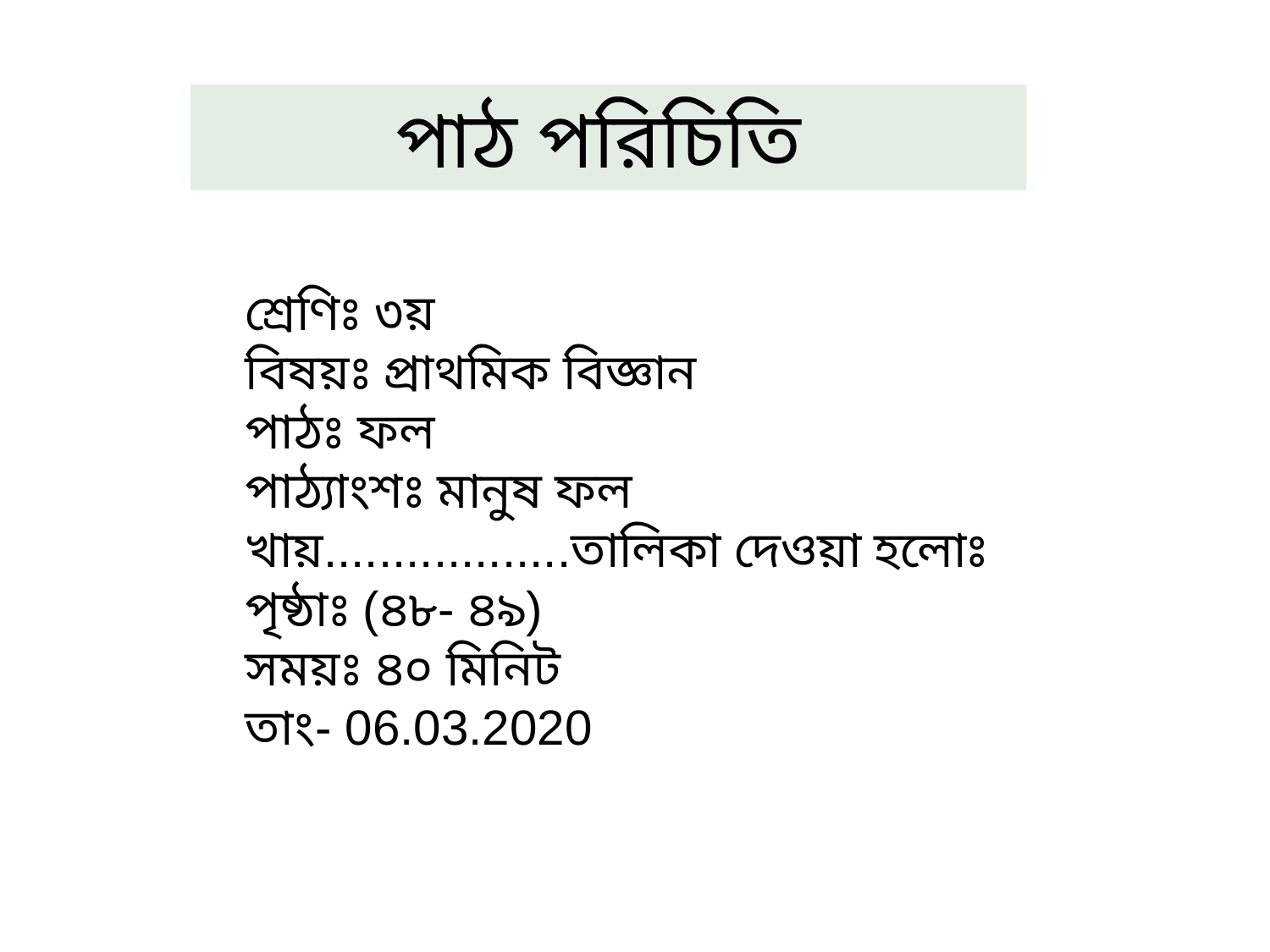

পাঠ পরিচিতি
শ্রেণিঃ ৩য়
বিষয়ঃ প্রাথমিক বিজ্ঞান
পাঠঃ ফল
পাঠ্যাংশঃ মানুষ ফল খায়..................তালিকা দেওয়া হলোঃ
পৃষ্ঠাঃ (৪৮- ৪৯)
সময়ঃ ৪০ মিনিট
তাং- 06.03.2020